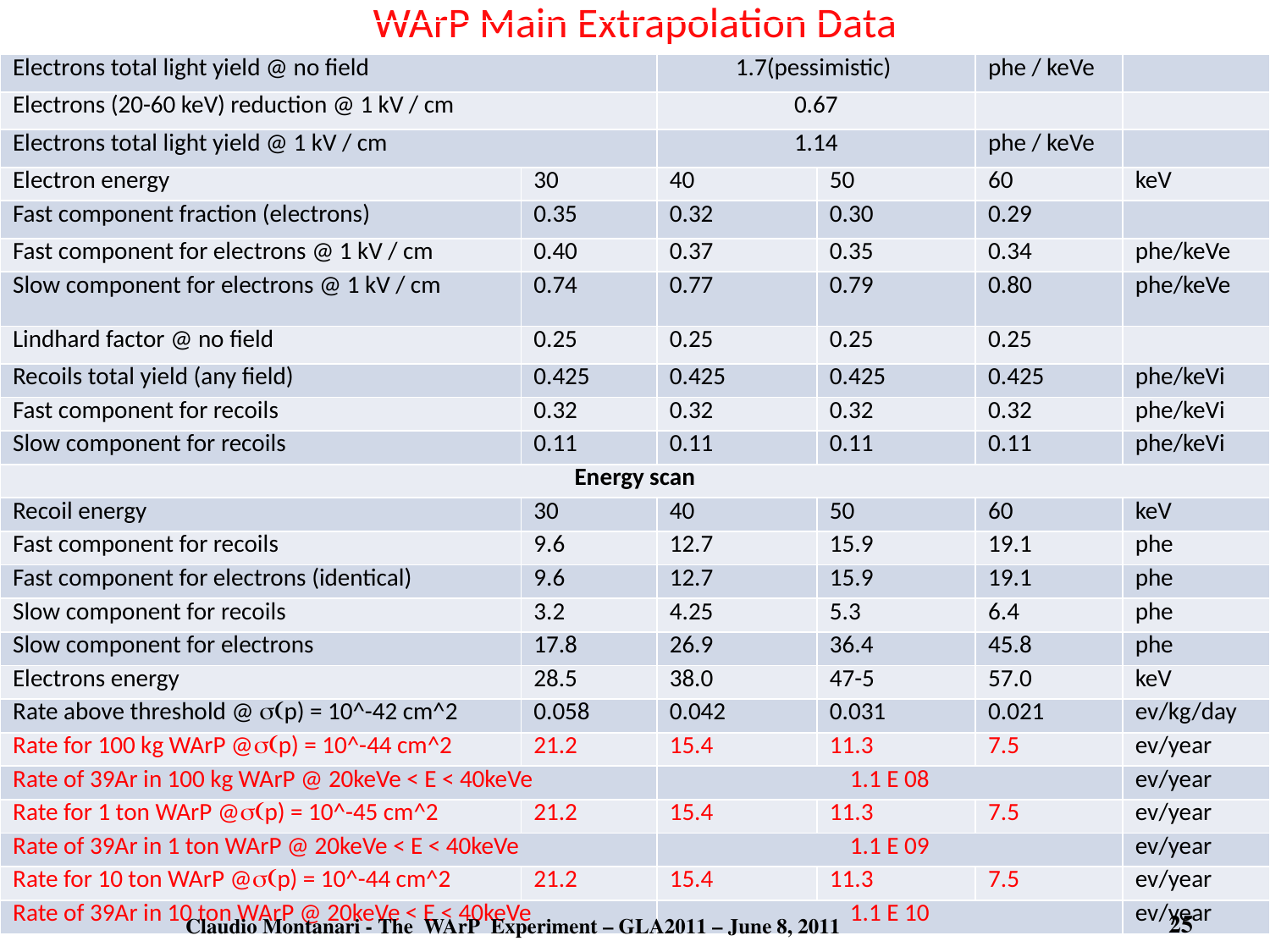

| WArP Main Extrapolation Data |  |  |  |  |  |
| --- | --- | --- | --- | --- | --- |
| Electrons total light yield @ no field |  | 1.7(pessimistic) |  | phe / keVe |  |
| Electrons (20-60 keV) reduction @ 1 kV / cm |  | 0.67 |  |  |  |
| Electrons total light yield @ 1 kV / cm |  | 1.14 |  | phe / keVe |  |
| Electron energy | 30 | 40 | 50 | 60 | keV |
| Fast component fraction (electrons) | 0.35 | 0.32 | 0.30 | 0.29 |  |
| Fast component for electrons @ 1 kV / cm | 0.40 | 0.37 | 0.35 | 0.34 | phe/keVe |
| Slow component for electrons @ 1 kV / cm | 0.74 | 0.77 | 0.79 | 0.80 | phe/keVe |
| Lindhard factor @ no field | 0.25 | 0.25 | 0.25 | 0.25 |  |
| Recoils total yield (any field) | 0.425 | 0.425 | 0.425 | 0.425 | phe/keVi |
| Fast component for recoils | 0.32 | 0.32 | 0.32 | 0.32 | phe/keVi |
| Slow component for recoils | 0.11 | 0.11 | 0.11 | 0.11 | phe/keVi |
| Energy scan |  |  |  |  |  |
| Recoil energy | 30 | 40 | 50 | 60 | keV |
| Fast component for recoils | 9.6 | 12.7 | 15.9 | 19.1 | phe |
| Fast component for electrons (identical) | 9.6 | 12.7 | 15.9 | 19.1 | phe |
| Slow component for recoils | 3.2 | 4.25 | 5.3 | 6.4 | phe |
| Slow component for electrons | 17.8 | 26.9 | 36.4 | 45.8 | phe |
| Electrons energy | 28.5 | 38.0 | 47-5 | 57.0 | keV |
| Rate above threshold @ σ(p) = 10^-42 cm^2 | 0.058 | 0.042 | 0.031 | 0.021 | ev/kg/day |
| Rate for 100 kg WArP @σ(p) = 10^-44 cm^2 | 21.2 | 15.4 | 11.3 | 7.5 | ev/year |
| Rate of 39Ar in 100 kg WArP @ 20keVe < E < 40keVe |  | 1.1 E 08 |  |  | ev/year |
| Rate for 1 ton WArP @σ(p) = 10^-45 cm^2 | 21.2 | 15.4 | 11.3 | 7.5 | ev/year |
| Rate of 39Ar in 1 ton WArP @ 20keVe < E < 40keVe |  | 1.1 E 09 |  |  | ev/year |
| Rate for 10 ton WArP @σ(p) = 10^-44 cm^2 | 21.2 | 15.4 | 11.3 | 7.5 | ev/year |
| Rate of 39Ar in 10 ton WArP @ 20keVe < E < 40keVe |  | 1.1 E 10 |  |  | ev/year |
Claudio Montanari - The  WArP  Experiment – GLA2011 – June 8, 2011
25